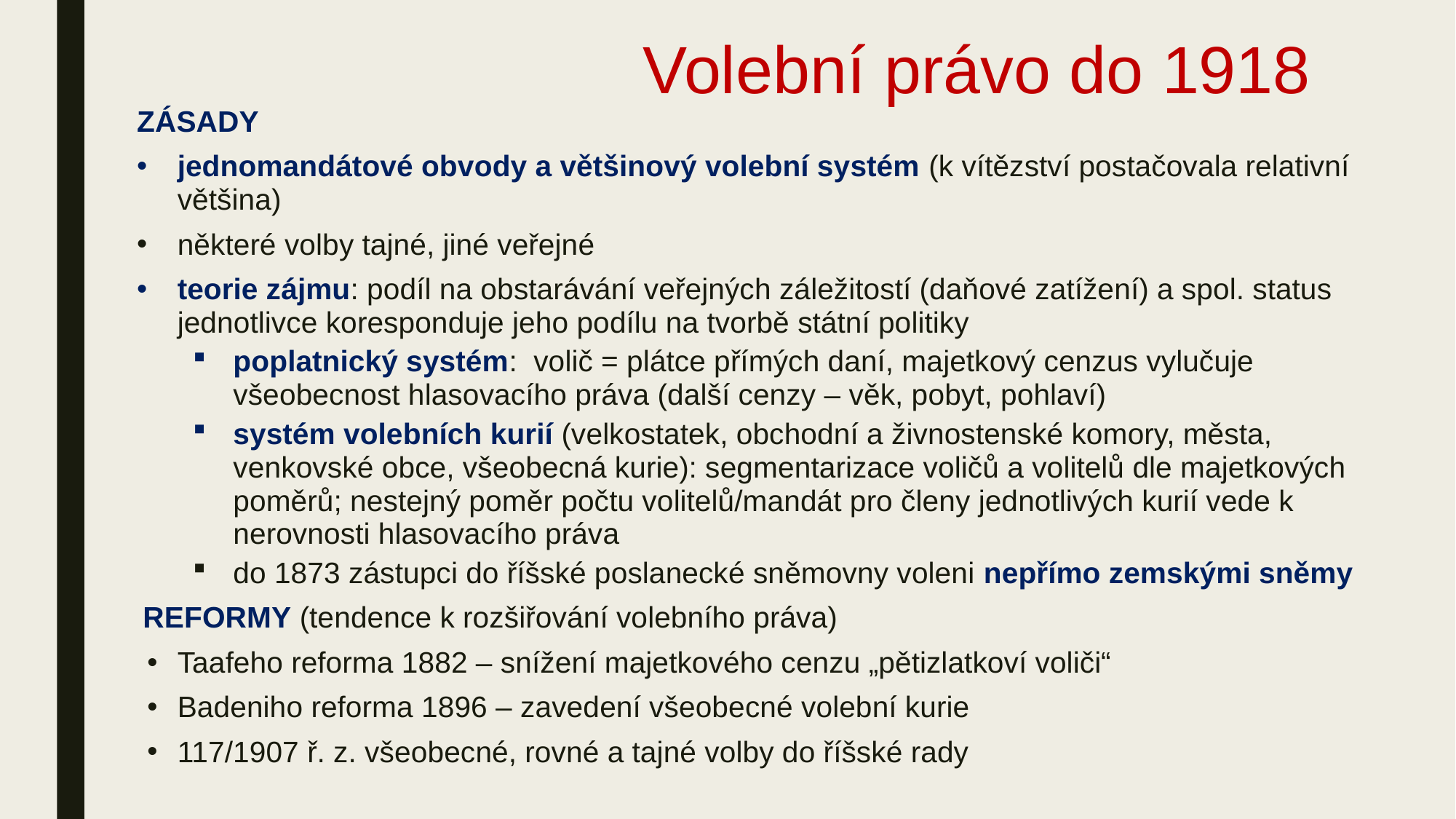

# Volební právo do 1918
ZÁSADY
jednomandátové obvody a většinový volební systém (k vítězství postačovala relativní většina)
některé volby tajné, jiné veřejné
teorie zájmu: podíl na obstarávání veřejných záležitostí (daňové zatížení) a spol. status  jednotlivce koresponduje jeho podílu na tvorbě státní politiky
poplatnický systém:  volič = plátce přímých daní, majetkový cenzus vylučuje všeobecnost hlasovacího práva (další cenzy – věk, pobyt, pohlaví)
systém volebních kurií (velkostatek, obchodní a živnostenské komory, města, venkovské obce, všeobecná kurie): segmentarizace voličů a volitelů dle majetkových poměrů; nestejný poměr počtu volitelů/mandát pro členy jednotlivých kurií vede k nerovnosti hlasovacího práva
do 1873 zástupci do říšské poslanecké sněmovny voleni nepřímo zemskými sněmy
REFORMY (tendence k rozšiřování volebního práva)
Taafeho reforma 1882 – snížení majetkového cenzu „pětizlatkoví voliči“
Badeniho reforma 1896 – zavedení všeobecné volební kurie
117/1907 ř. z. všeobecné, rovné a tajné volby do říšské rady